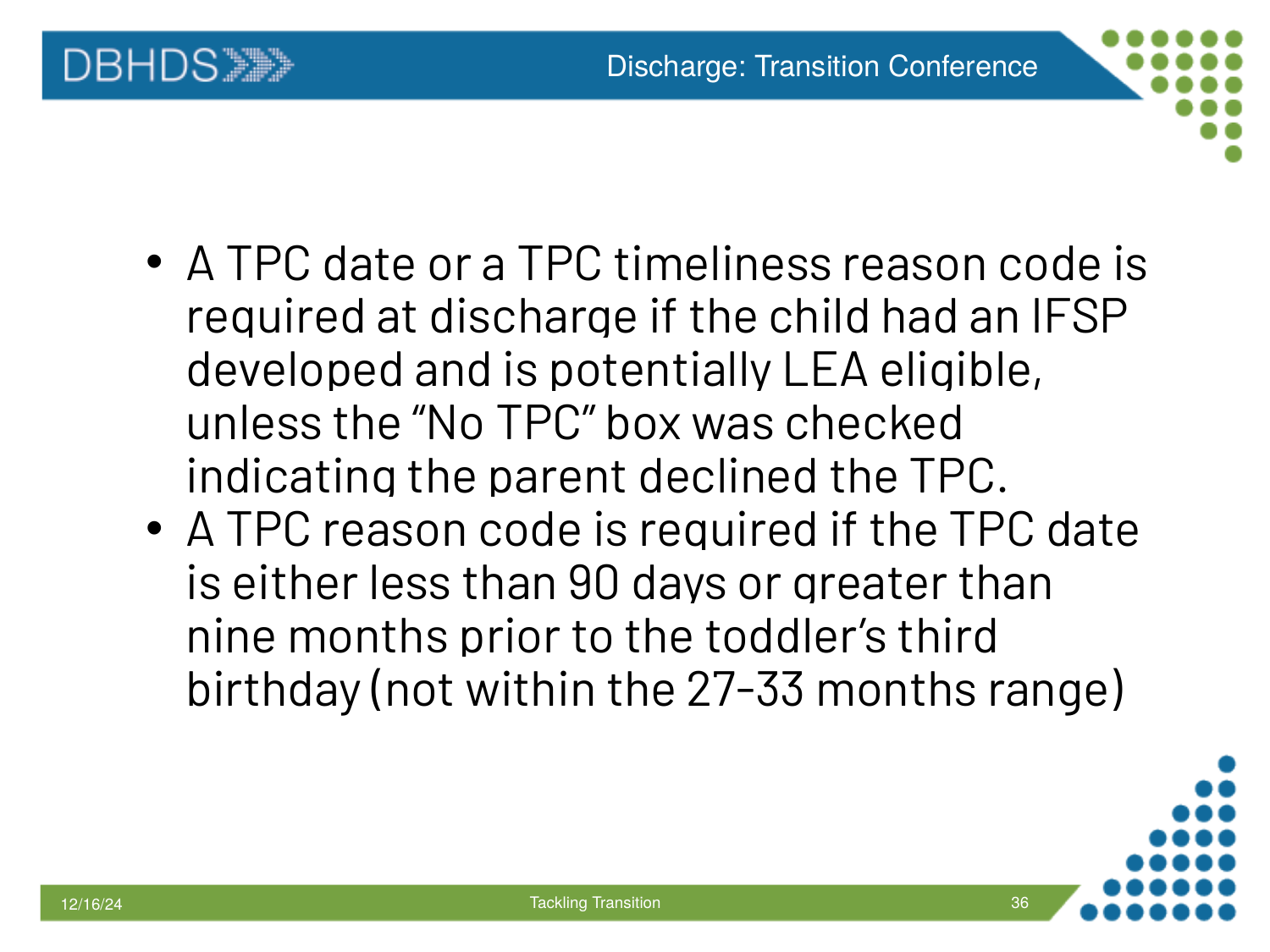

Discharge: Transition Conference
A TPC date or a TPC timeliness reason code is required at discharge if the child had an IFSP developed and is potentially LEA eligible, unless the “No TPC” box was checked indicating the parent declined the TPC.
A TPC reason code is required if the TPC date is either less than 90 days or greater than nine months prior to the toddler’s third birthday (not within the 27-33 months range)

12/16/24
Tackling Transition
36